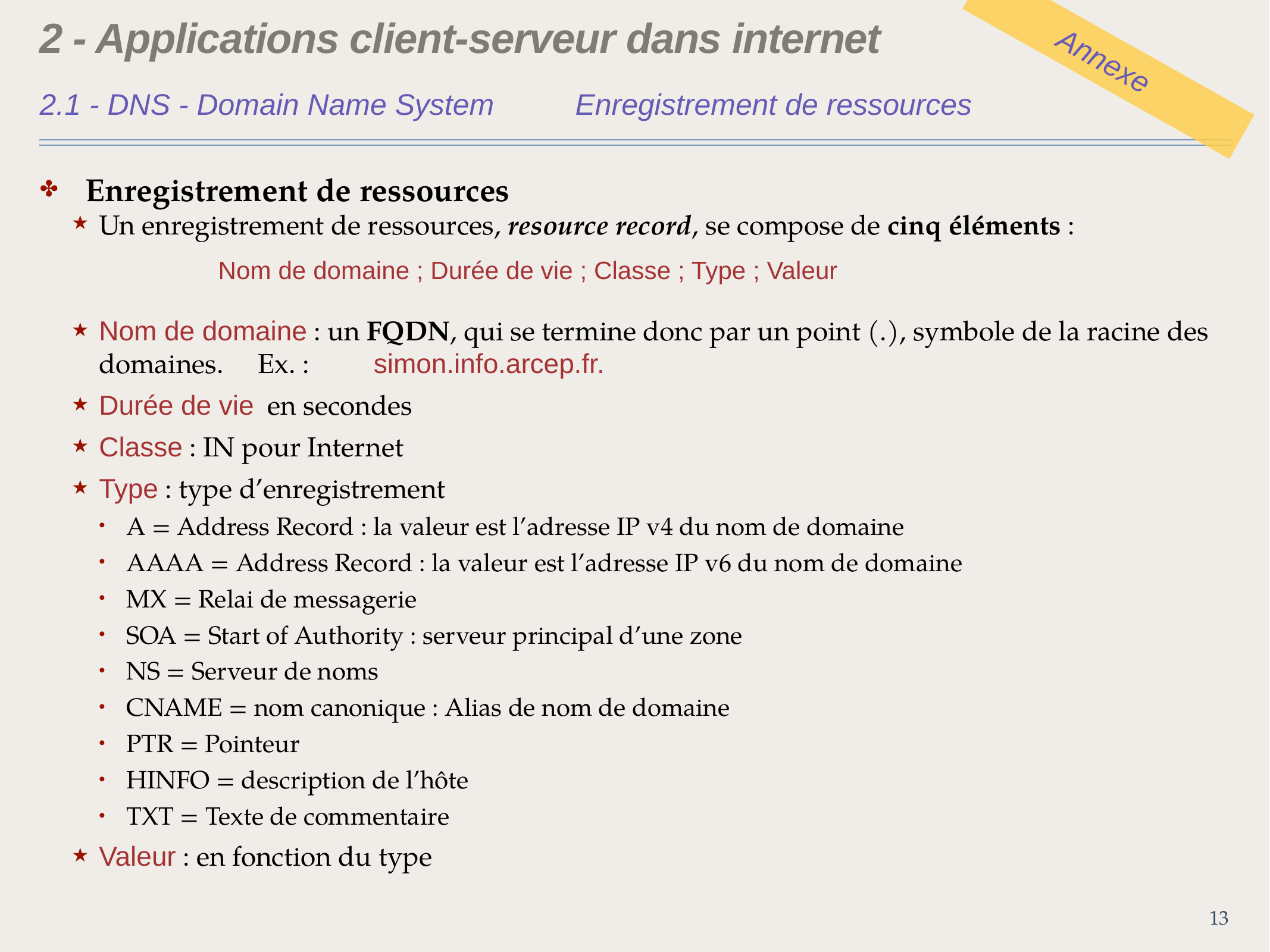

# 2 - Applications client-serveur dans internet
Annexe
2.1 - DNS - Domain Name System	Enregistrement de ressources
Enregistrement de ressources
Un enregistrement de ressources, resource record, se compose de cinq éléments :
		Nom de domaine ; Durée de vie ; Classe ; Type ; Valeur
Nom de domaine : un FQDN, qui se termine donc par un point (.), symbole de la racine des domaines.     Ex. : 	 simon.info.arcep.fr.
Durée de vie  en secondes
Classe : IN pour Internet
Type : type d’enregistrement
A = Address Record : la valeur est l’adresse IP v4 du nom de domaine
AAAA = Address Record : la valeur est l’adresse IP v6 du nom de domaine
MX = Relai de messagerie
SOA = Start of Authority : serveur principal d’une zone
NS = Serveur de noms
CNAME = nom canonique : Alias de nom de domaine
PTR = Pointeur
HINFO = description de l’hôte
TXT = Texte de commentaire
Valeur : en fonction du type
13